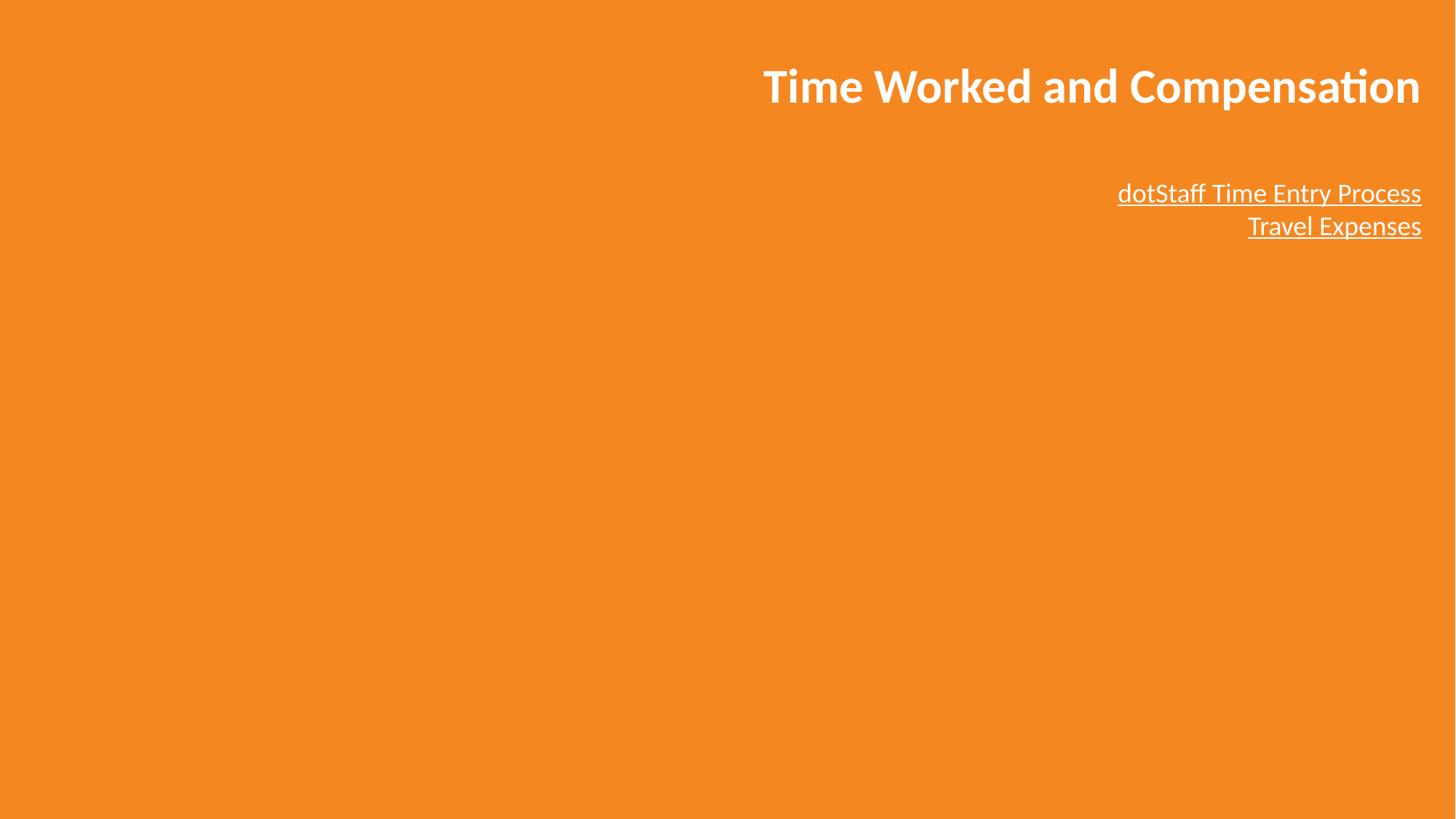

Time Worked and Compensation
dotStaff Time Entry Process
Travel Expenses
16